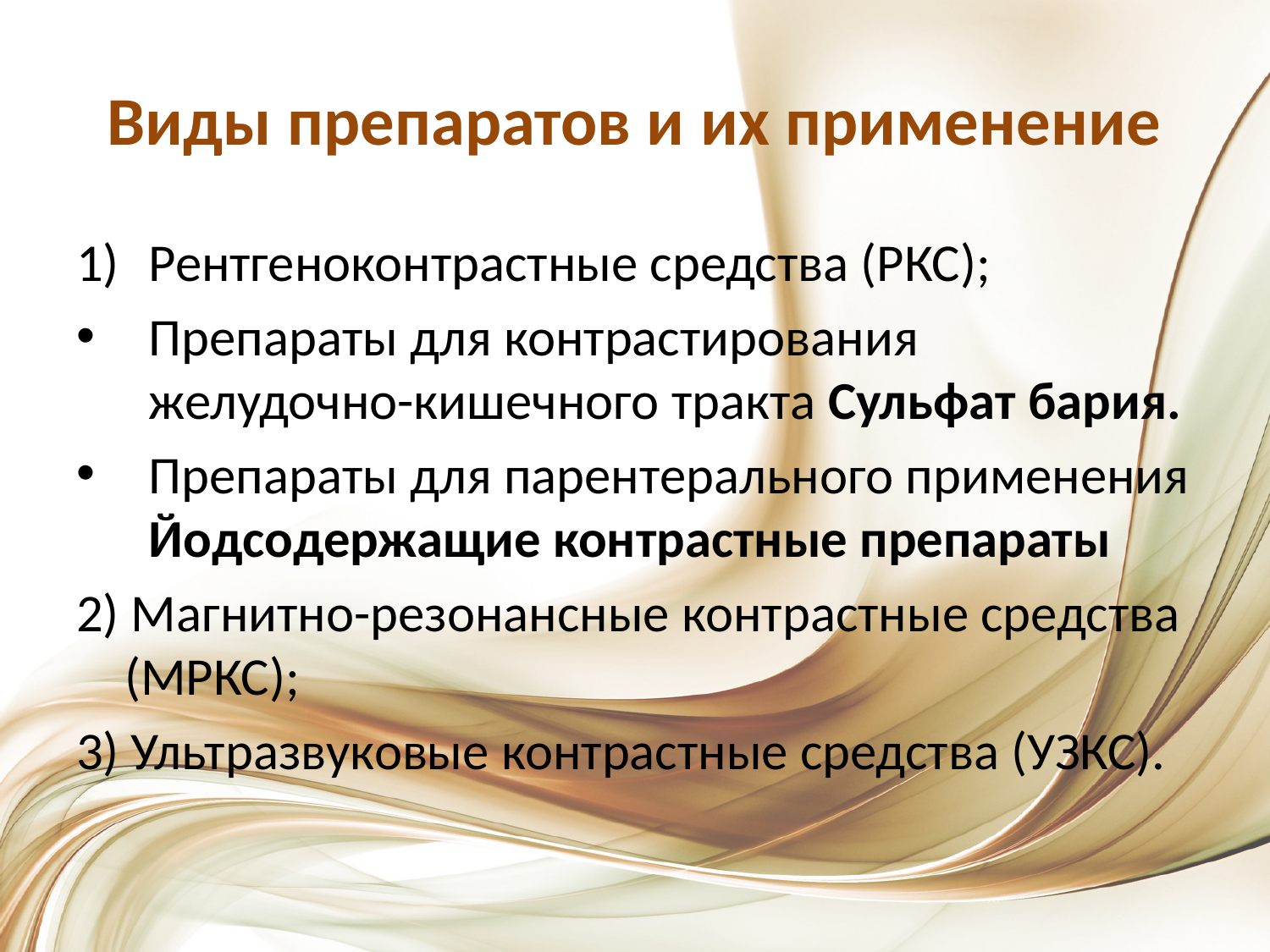

# Виды препаратов и их применение
Рентгеноконтрастные средства (РКС);
Препараты для контрастирования желудочно-кишечного тракта Сульфат бария.
Препараты для парентерального применения Йодсодержащие контрастные препараты
2) Магнитно-резонансные контрастные средства (МРКС);
3) Ультразвуковые контрастные средства (УЗКС).